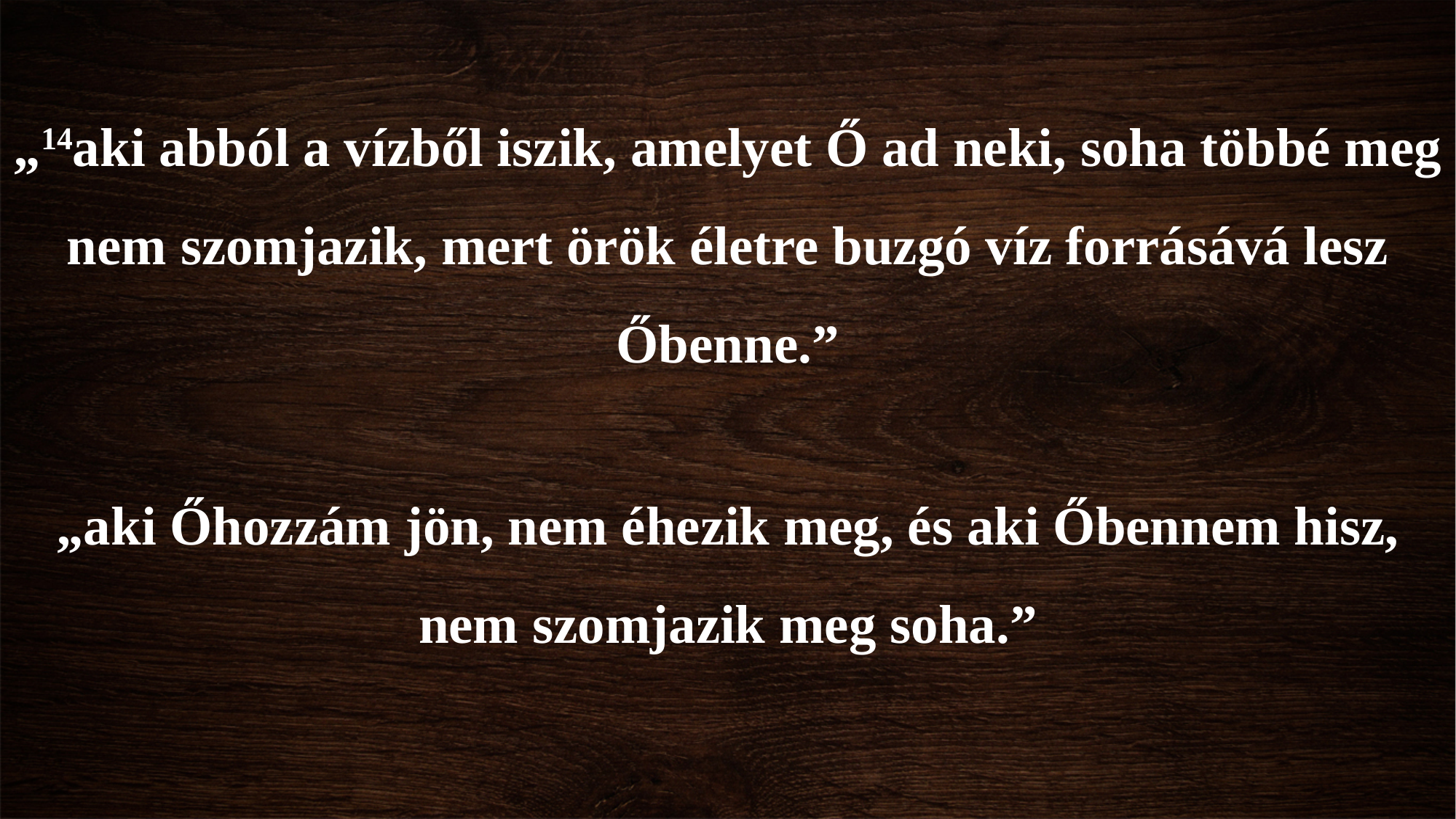

„14aki abból a vízből iszik, amelyet Ő ad neki, soha többé meg nem szomjazik, mert örök életre buzgó víz forrásává lesz Őbenne.”
„aki Őhozzám jön, nem éhezik meg, és aki Őbennem hisz, nem szomjazik meg soha.”